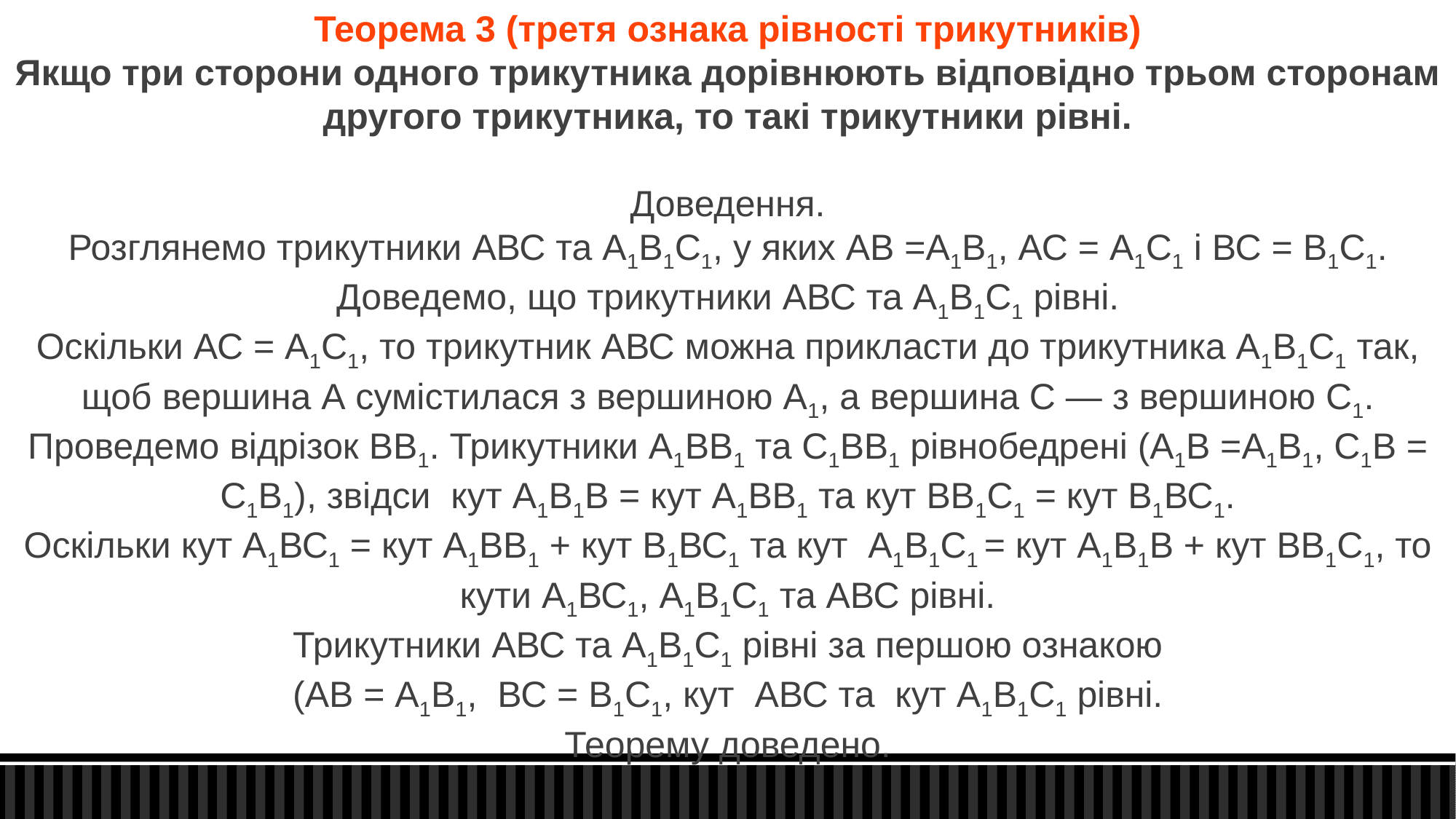

Теорема 3 (третя ознака рівності трикутників)
Якщо три сторони одного трикутника дорівнюють відповідно трьом сторонам другого трикутника, то такі трикутники рівні.

Доведення.
Розглянемо трикутники АВС та А1В1С1, у яких АВ =А1В1, АС = А1С1 і ВС = В1С1.
Доведемо, що трикутники АВС та А1В1С1 рівні.
Оскільки АС = А1С1, то трикутник АВС мож­на прикласти до трикутника А1В1С1 так, щоб вершина А сумістилася з вершиною А1, а верши­на С — з вершиною С1. Проведемо відрізок ВВ1. Трикутники А1ВВ1 та С1ВВ1 рівнобедрені (А1В =А1В1, С1В = С1В1), звідси  кут А1В1В = кут А1ВВ1 та кут ВВ1С1 = кут В1ВС1.
Оскільки кут А1ВС1 = кут А1ВВ1 + кут В1ВС1 та кут  А1В1С1 = кут А1В1В + кут ВВ1С1, то кути А1ВС1, А1В1С1 та АВС рівні.
Трикутники АВС та А1В1С1 рівні за першою ознакою
(АВ = А1В1,  ВС = В1С1, кут  АВС та  кут А1В1С1 рівні.
Теорему доведено.